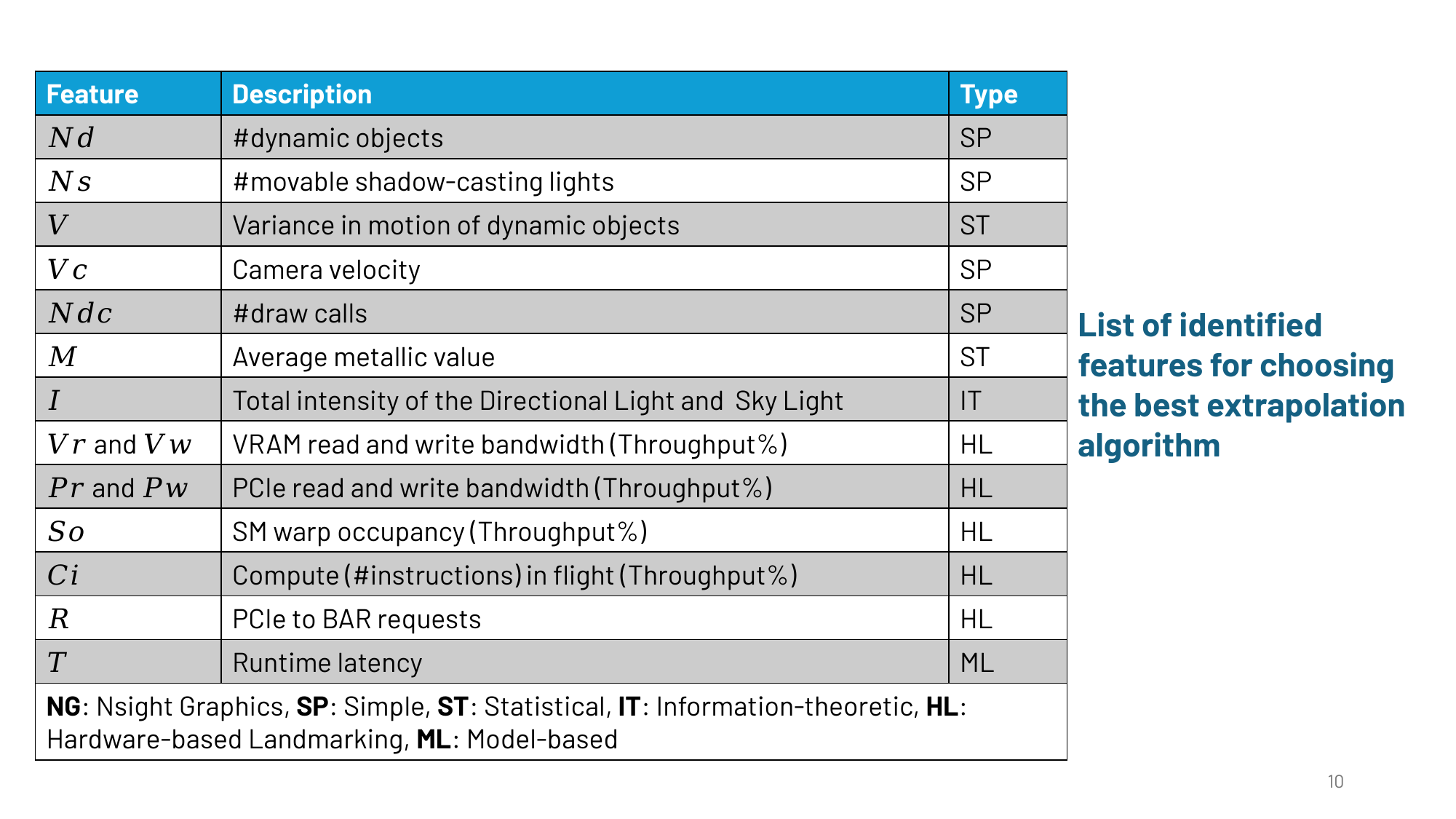

| Feature | Description | Type |
| --- | --- | --- |
| 𝑁𝑑 | #dynamic objects | SP |
| 𝑁𝑠 | #movable shadow-casting lights | SP |
| 𝑉 | Variance in motion of dynamic objects | ST |
| 𝑉𝑐 | Camera velocity | SP |
| 𝑁𝑑𝑐 | #draw calls | SP |
| 𝑀 | Average metallic value | ST |
| 𝐼 | Total intensity of the Directional Light and Sky Light | IT |
| 𝑉𝑟 and 𝑉𝑤 | VRAM read and write bandwidth (Throughput%) | HL |
| 𝑃𝑟 and 𝑃𝑤 | PCIe read and write bandwidth (Throughput%) | HL |
| 𝑆𝑜 | SM warp occupancy (Throughput%) | HL |
| 𝐶𝑖 | Compute (#instructions) in flight (Throughput%) | HL |
| 𝑅 | PCIe to BAR requests | HL |
| 𝑇 | Runtime latency | ML |
| NG: Nsight Graphics, SP: Simple, ST: Statistical, IT: Information-theoretic, HL: Hardware-based Landmarking, ML: Model-based |  |  |
List of identified features for choosing the best extrapolation algorithm
10